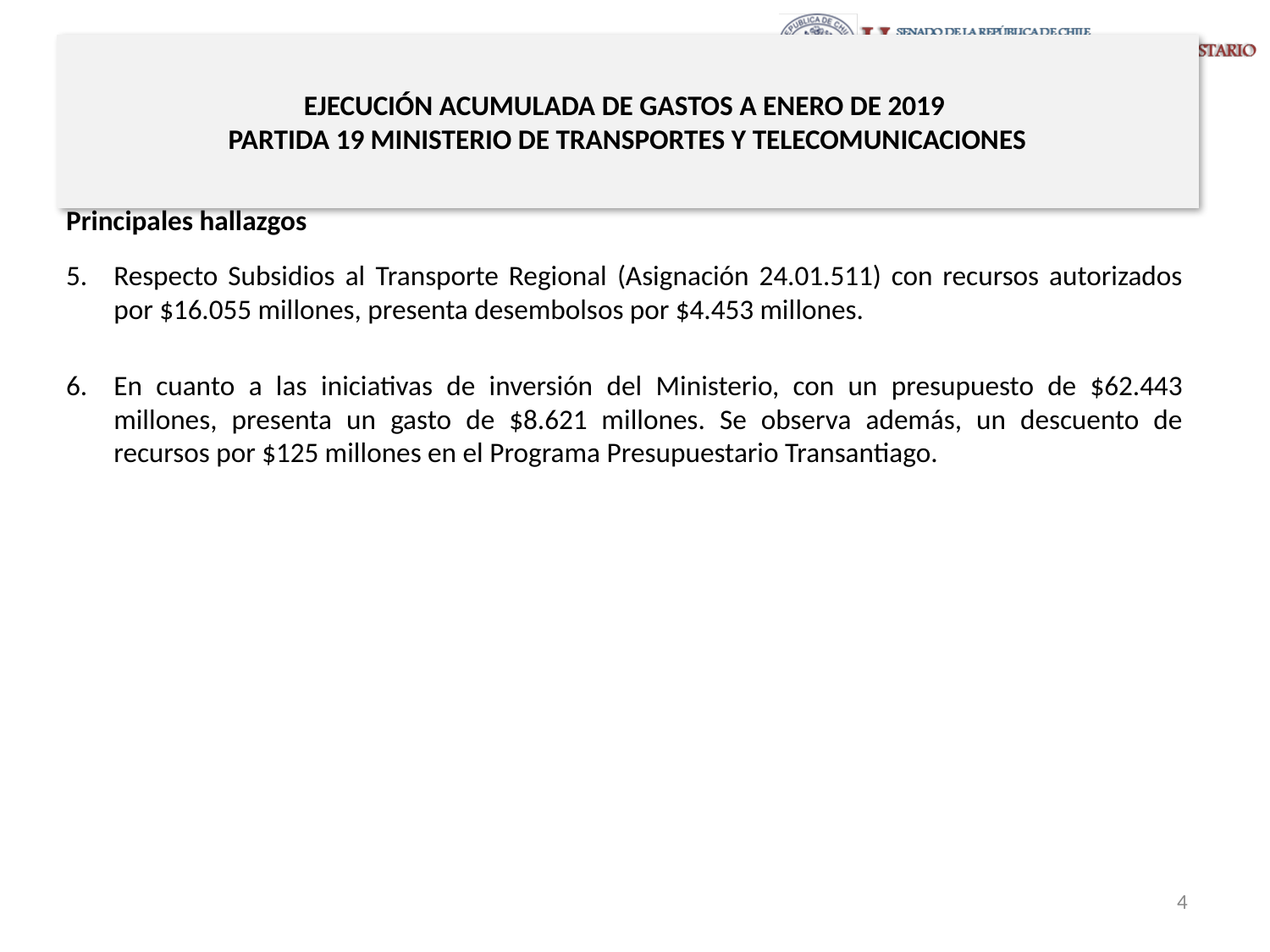

# EJECUCIÓN ACUMULADA DE GASTOS A ENERO DE 2019 PARTIDA 19 MINISTERIO DE TRANSPORTES Y TELECOMUNICACIONES
Principales hallazgos
Respecto Subsidios al Transporte Regional (Asignación 24.01.511) con recursos autorizados por $16.055 millones, presenta desembolsos por $4.453 millones.
En cuanto a las iniciativas de inversión del Ministerio, con un presupuesto de $62.443 millones, presenta un gasto de $8.621 millones. Se observa además, un descuento de recursos por $125 millones en el Programa Presupuestario Transantiago.

4